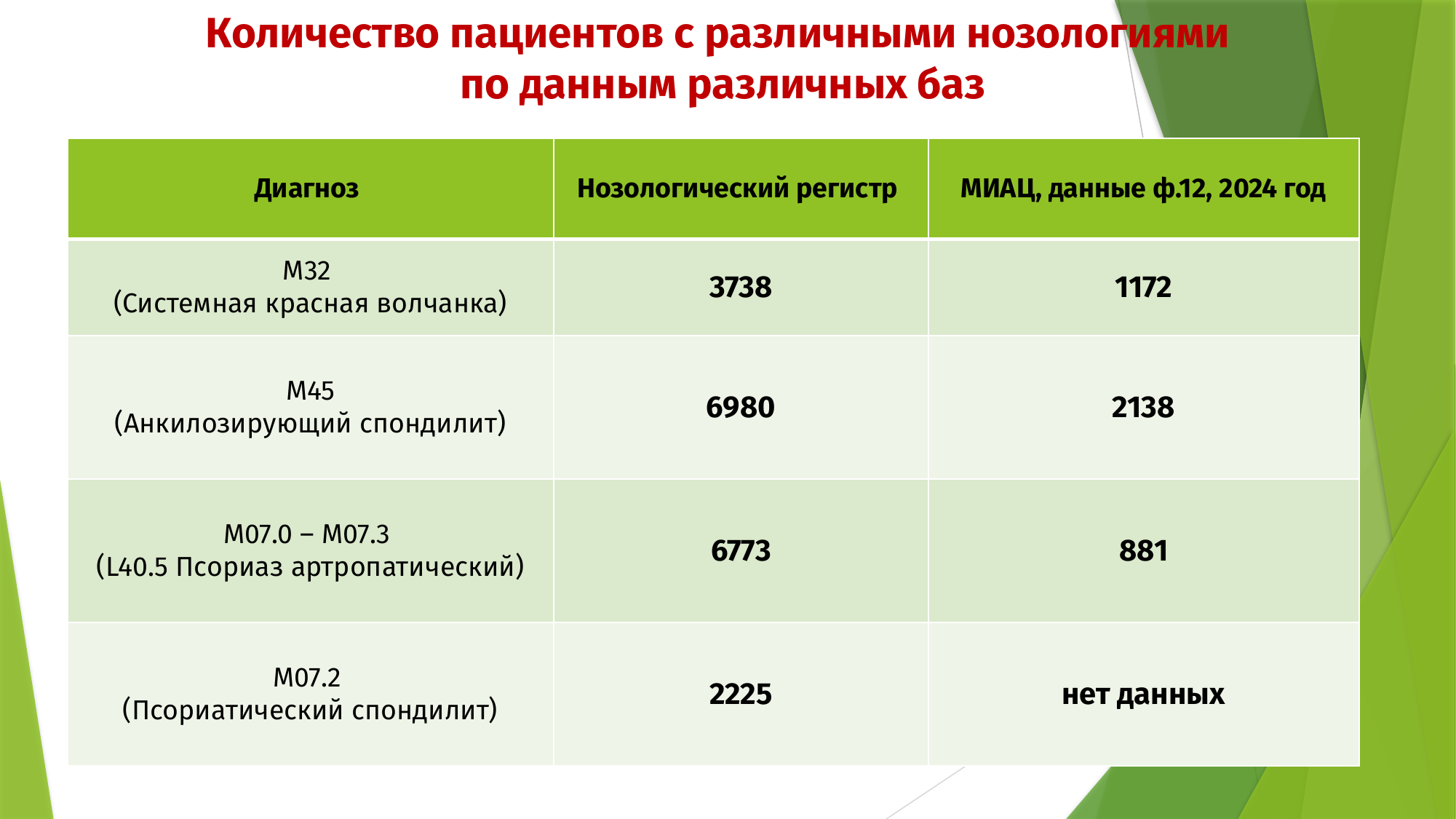

Количество пациентов с различными нозологиями
по данным различных баз
| Диагноз | Нозологический регистр | МИАЦ, данные ф.12, 2024 год |
| --- | --- | --- |
| М32 (Системная красная волчанка) | 3738 | 1172 |
| М45 (Анкилозирующий спондилит) | 6980 | 2138 |
| М07.0 – М07.3 (L40.5 Псориаз артропатический) | 6773 | 881 |
| М07.2 (Псориатический спондилит) | 2225 | нет данных |